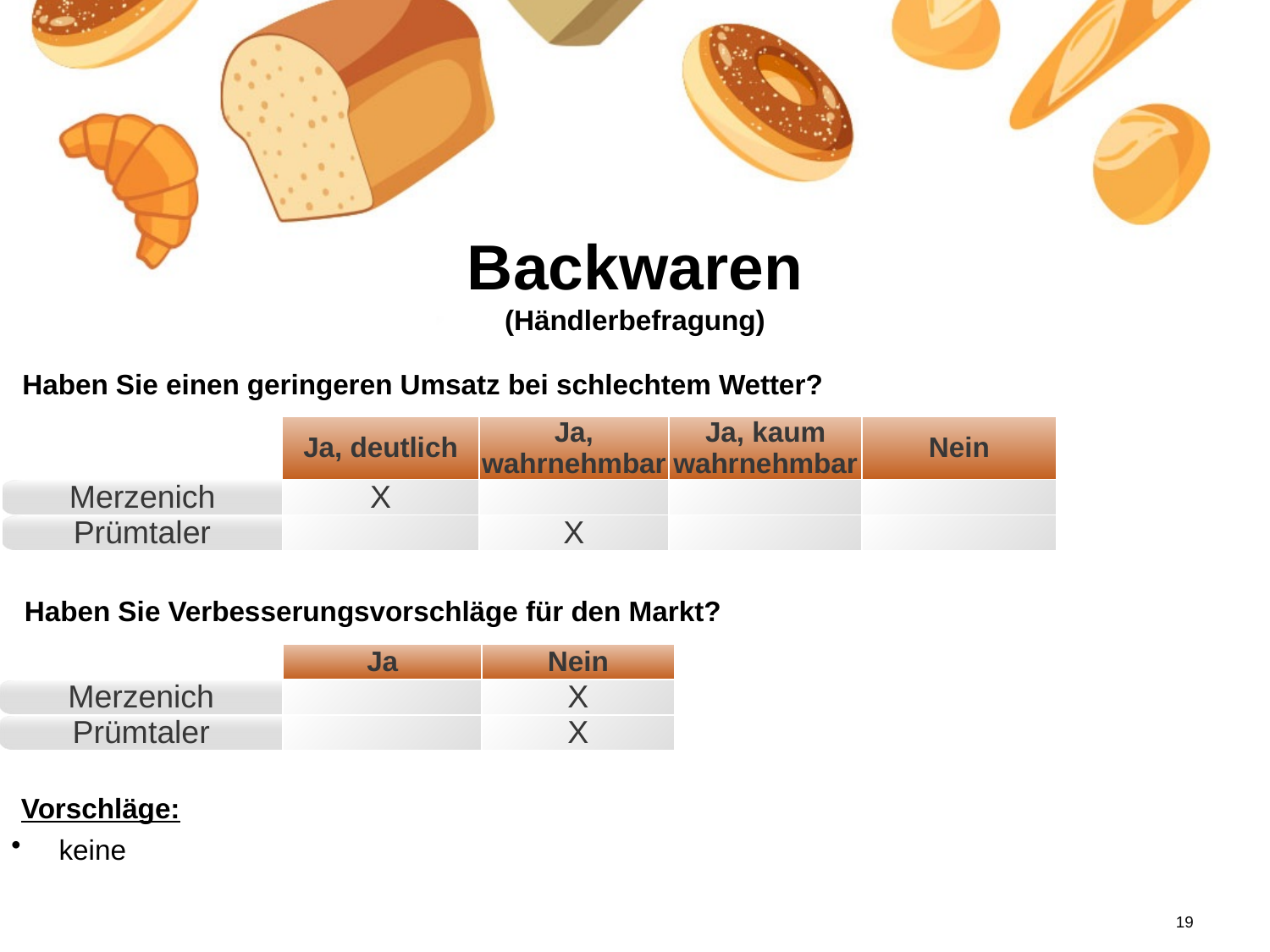

Backwaren
(Händlerbefragung)
 Haben Sie einen geringeren Umsatz bei schlechtem Wetter?
|  | Ja, deutlich | Ja, wahrnehmbar | Ja, kaum wahrnehmbar | Nein |
| --- | --- | --- | --- | --- |
| Merzenich | X |  |  |  |
| Prümtaler |  | X |  |  |
 Haben Sie Verbesserungsvorschläge für den Markt?
|  | Ja | Nein |
| --- | --- | --- |
| Merzenich |  | X |
| Prümtaler |  | X |
 Vorschläge:
keine
19